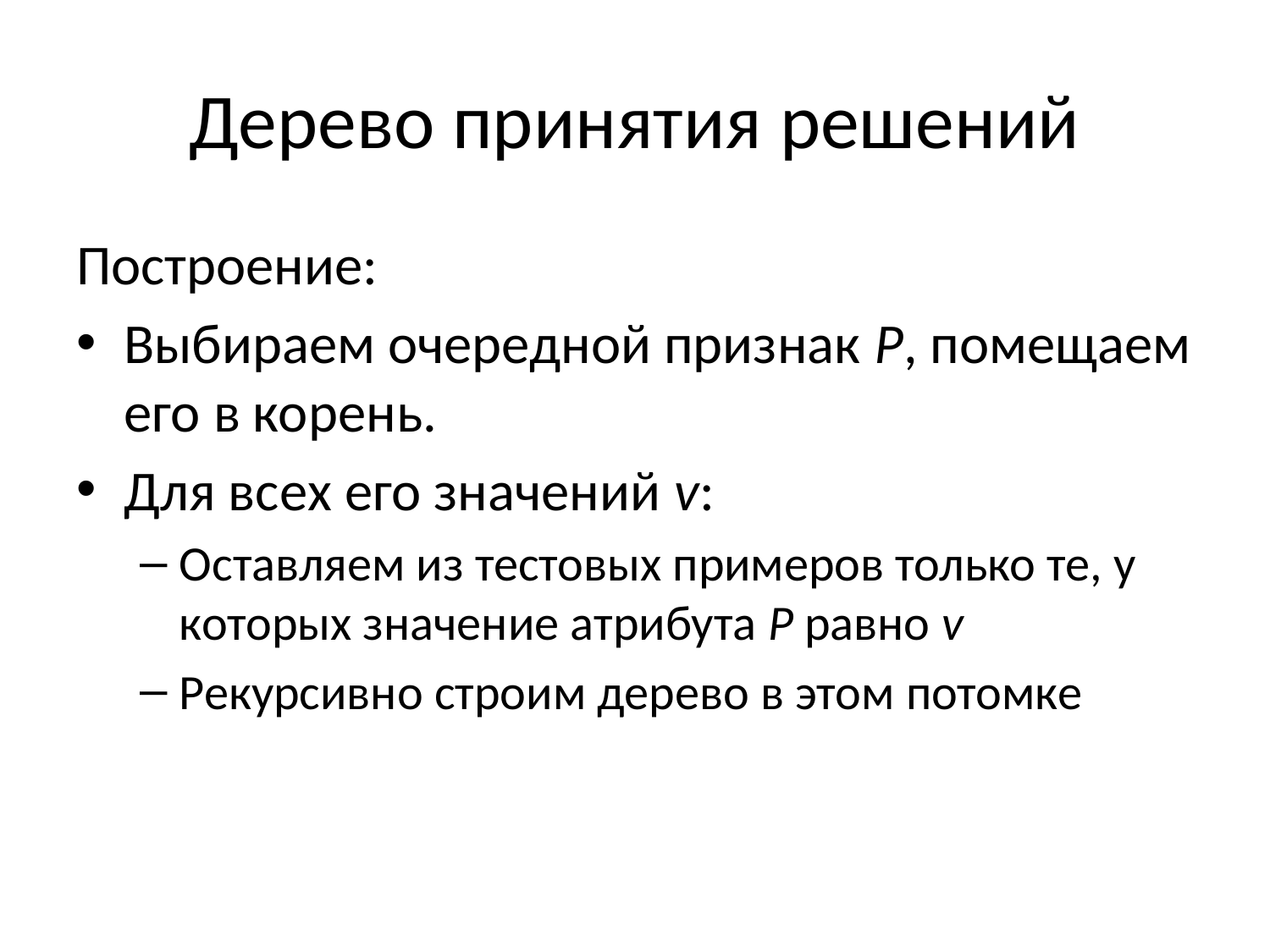

# Дерево принятия решений
Построение:
Выбираем очередной признак P, помещаем его в корень.
Для всех его значений v:
Оставляем из тестовых примеров только те, у которых значение атрибута P равно v
Рекурсивно строим дерево в этом потомке